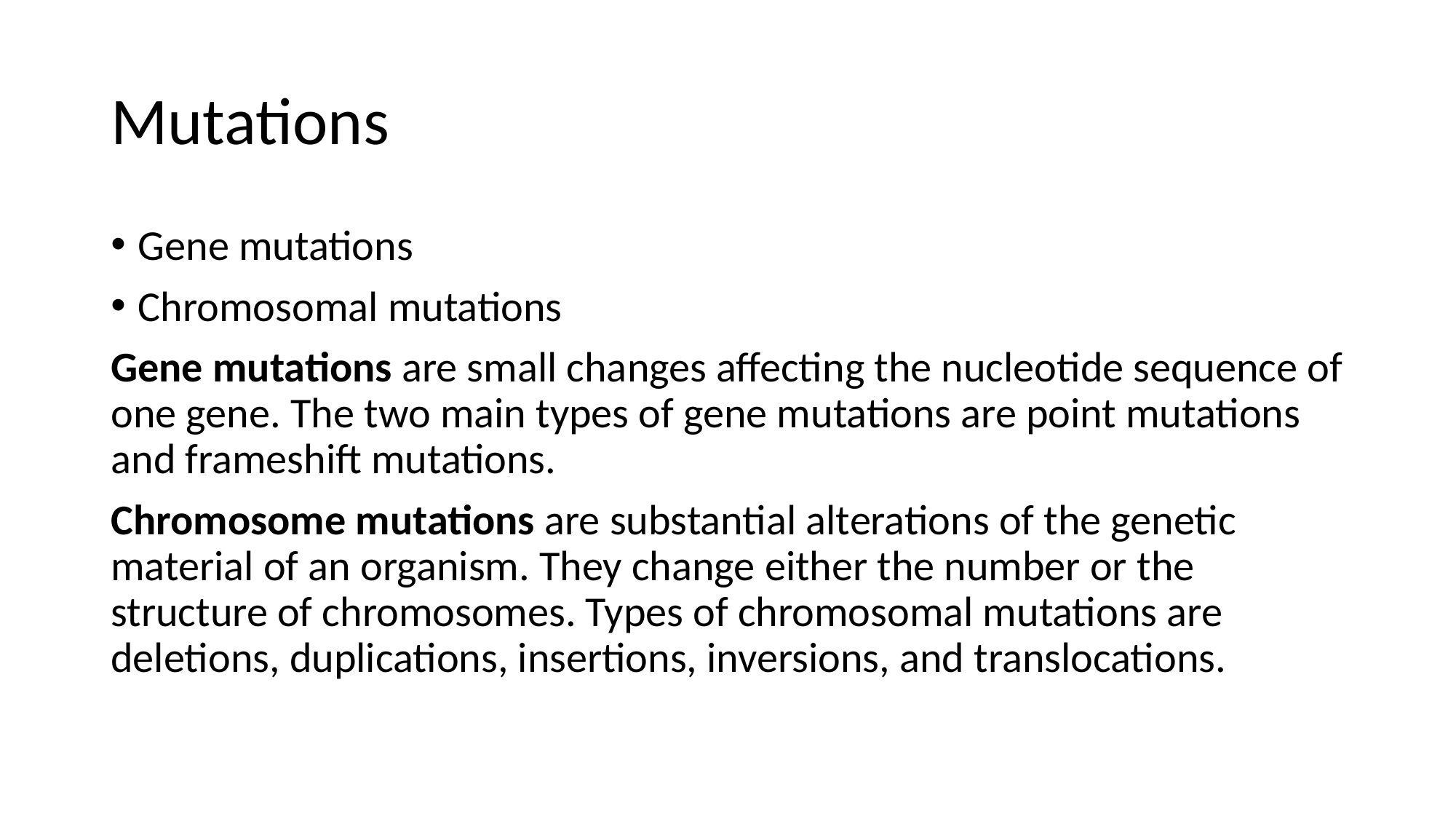

# Mutations
Gene mutations
Chromosomal mutations
Gene mutations are small changes affecting the nucleotide sequence of one gene. The two main types of gene mutations are point mutations and frameshift mutations.
Chromosome mutations are substantial alterations of the genetic material of an organism. They change either the number or the structure of chromosomes. Types of chromosomal mutations are deletions, duplications, insertions, inversions, and translocations.